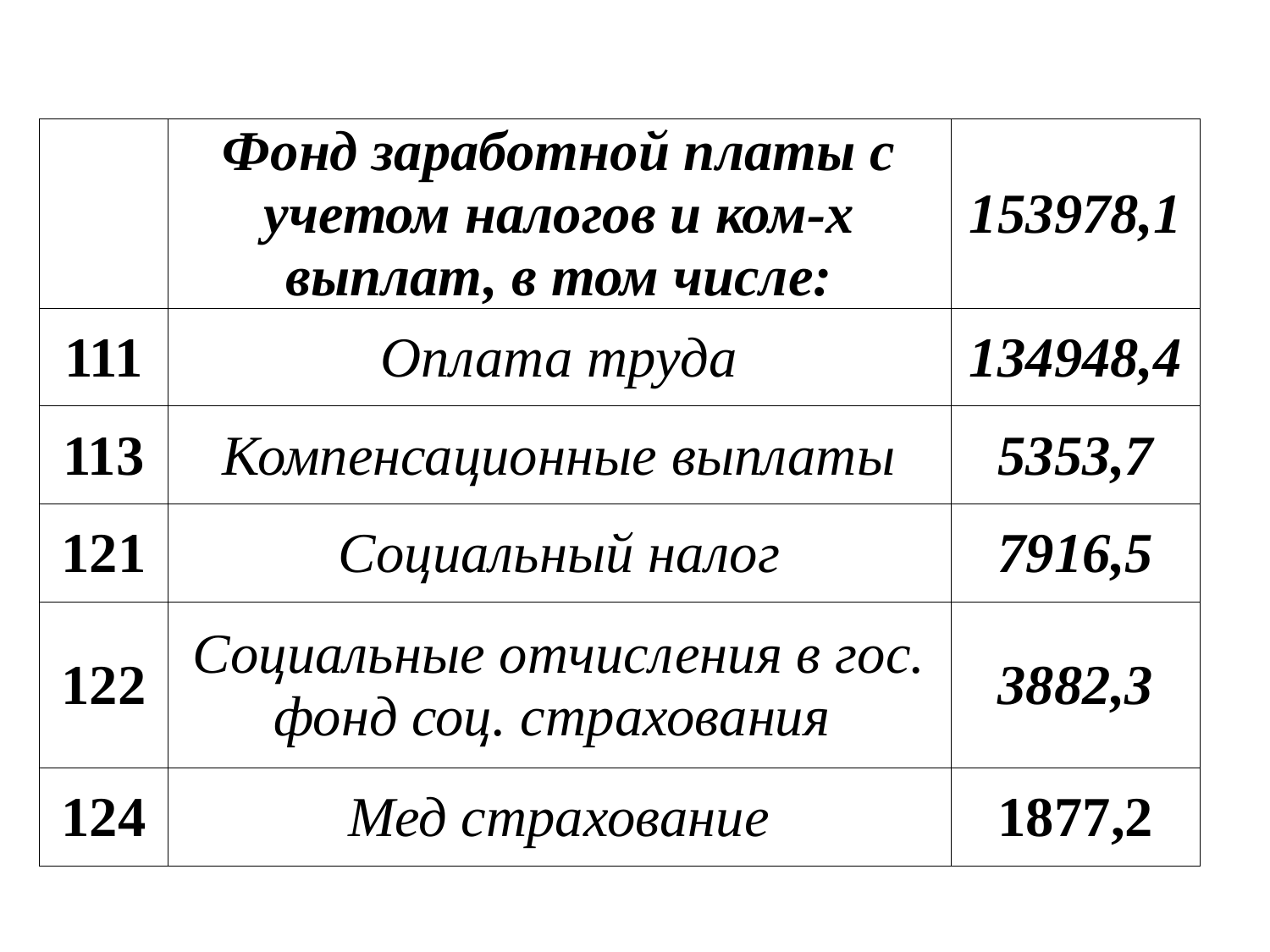

|  | Фонд заработной платы с учетом налогов и ком-х выплат, в том числе: | 153978,1 |
| --- | --- | --- |
| 111 | Оплата труда | 134948,4 |
| 113 | Компенсационные выплаты | 5353,7 |
| 121 | Социальный налог | 7916,5 |
| 122 | Социальные отчисления в гос. фонд соц. страхования | 3882,3 |
| 124 | Мед страхование | 1877,2 |